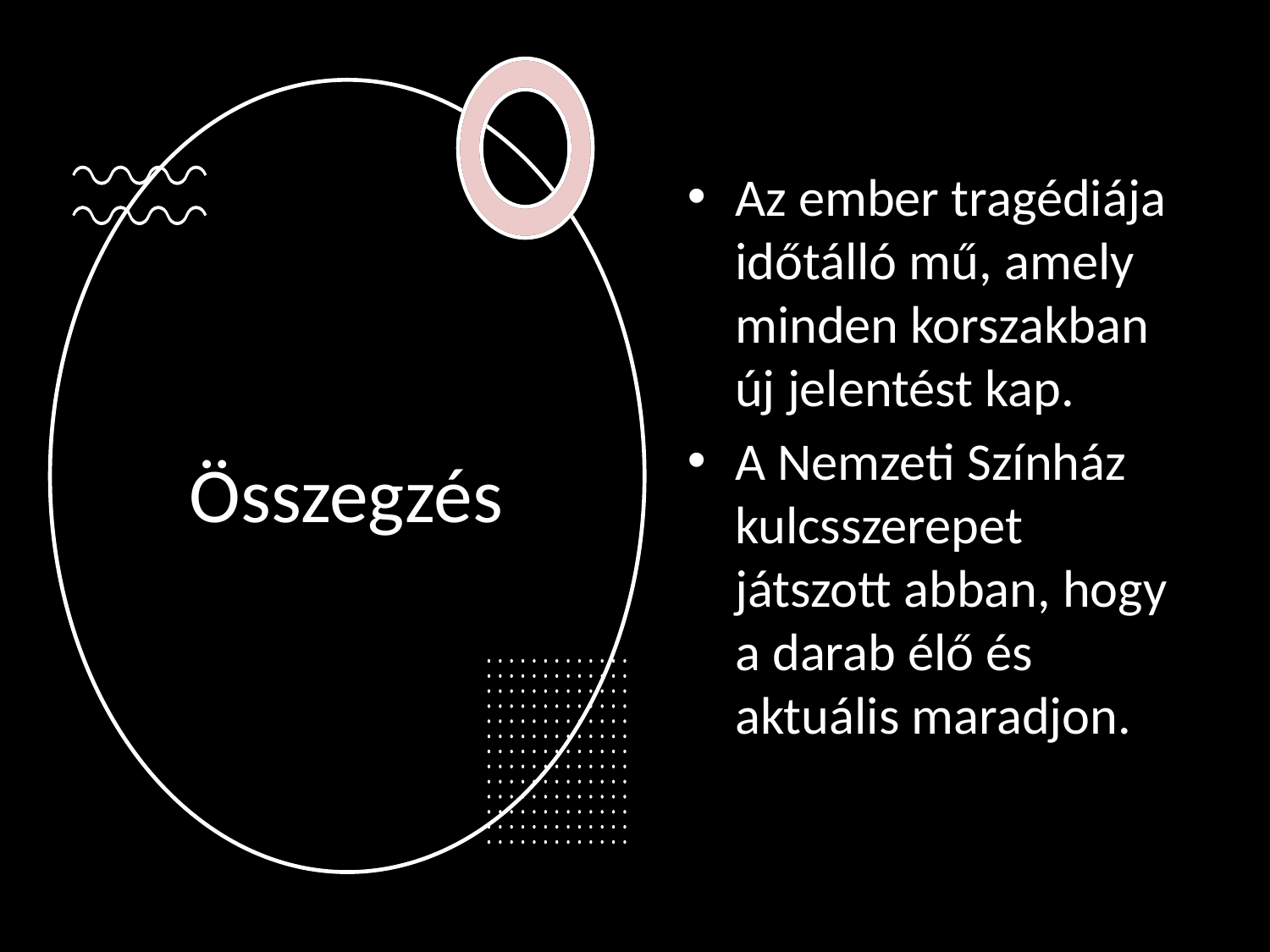

Az ember tragédiája időtálló mű, amely minden korszakban új jelentést kap.
A Nemzeti Színház kulcsszerepet játszott abban, hogy a darab élő és aktuális maradjon.

# Összegzés